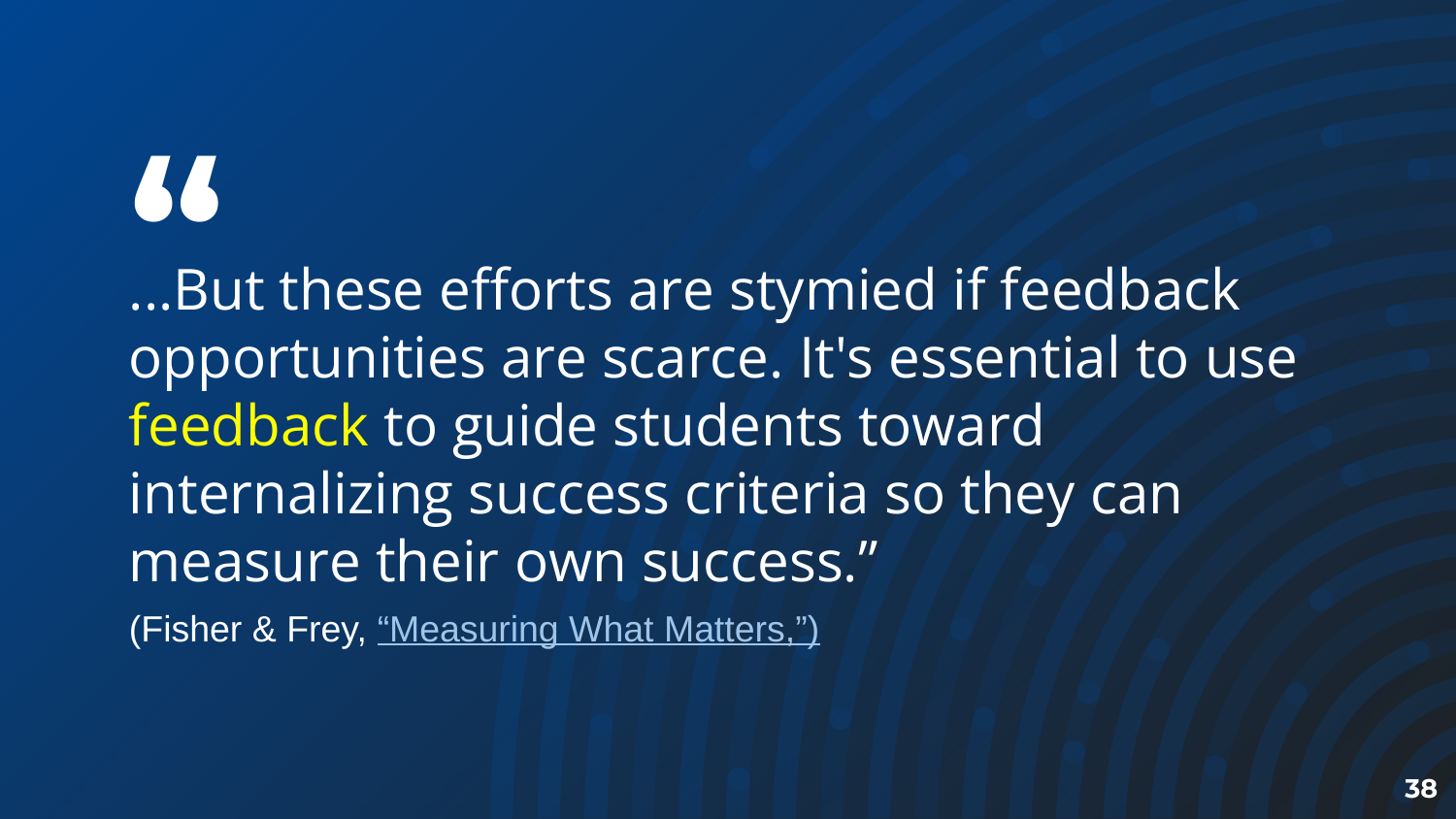

...But these efforts are stymied if feedback opportunities are scarce. It's essential to use feedback to guide students toward internalizing success criteria so they can measure their own success.”
(Fisher & Frey, “Measuring What Matters,”)
38